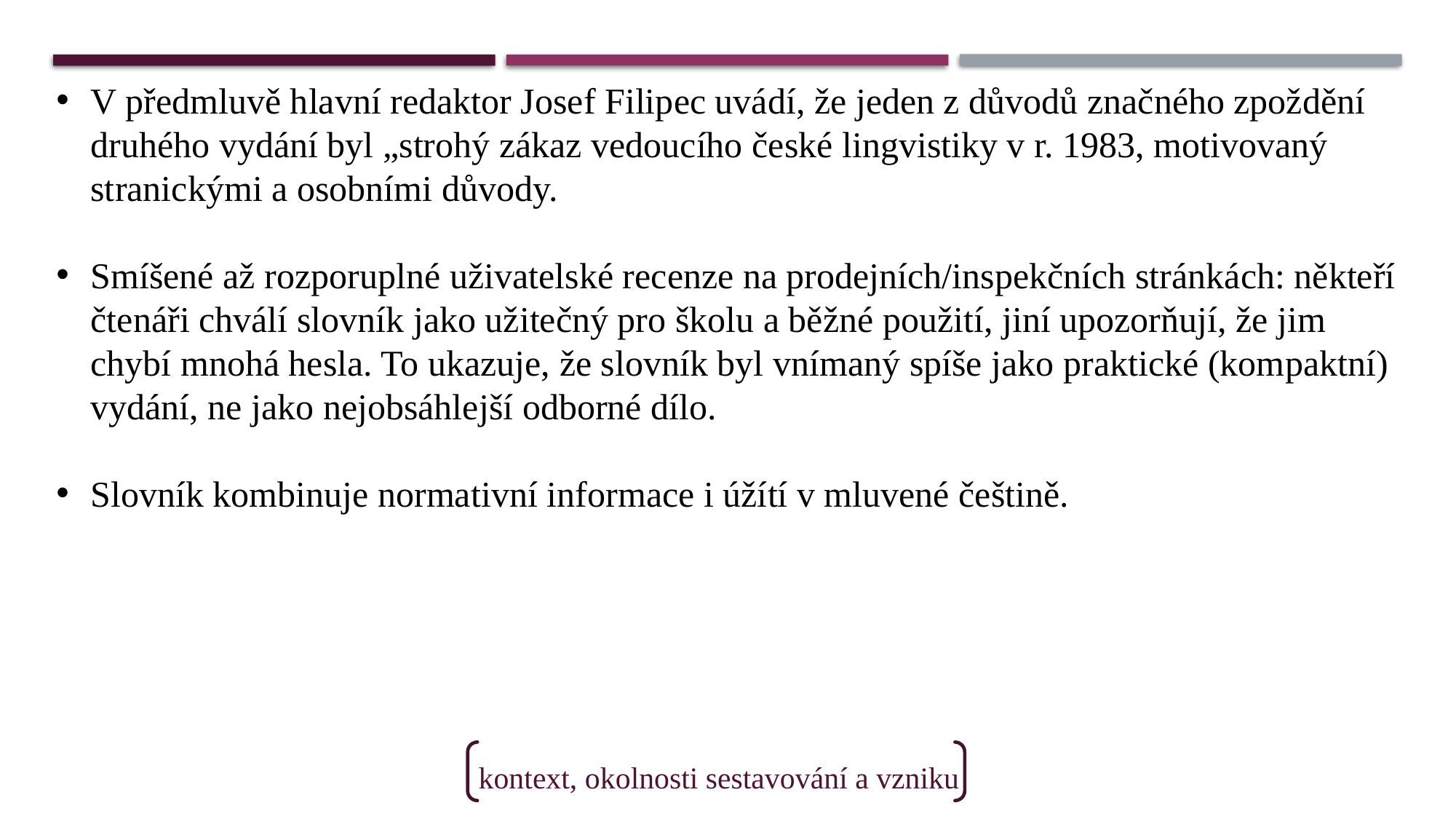

V předmluvě hlavní redaktor Josef Filipec uvádí, že jeden z důvodů značného zpoždění druhého vydání byl „strohý zákaz vedoucího české lingvistiky v r. 1983, motivovaný stranickými a osobními důvody.

Smíšené až rozporuplné uživatelské recenze na prodejních/inspekčních stránkách: někteří čtenáři chválí slovník jako užitečný pro školu a běžné použití, jiní upozorňují, že jim chybí mnohá hesla. To ukazuje, že slovník byl vnímaný spíše jako praktické (kompaktní) vydání, ne jako nejobsáhlejší odborné dílo.

Slovník kombinuje normativní informace i úžítí v mluvené češtině.

kontext, okolnosti sestavování a vzniku